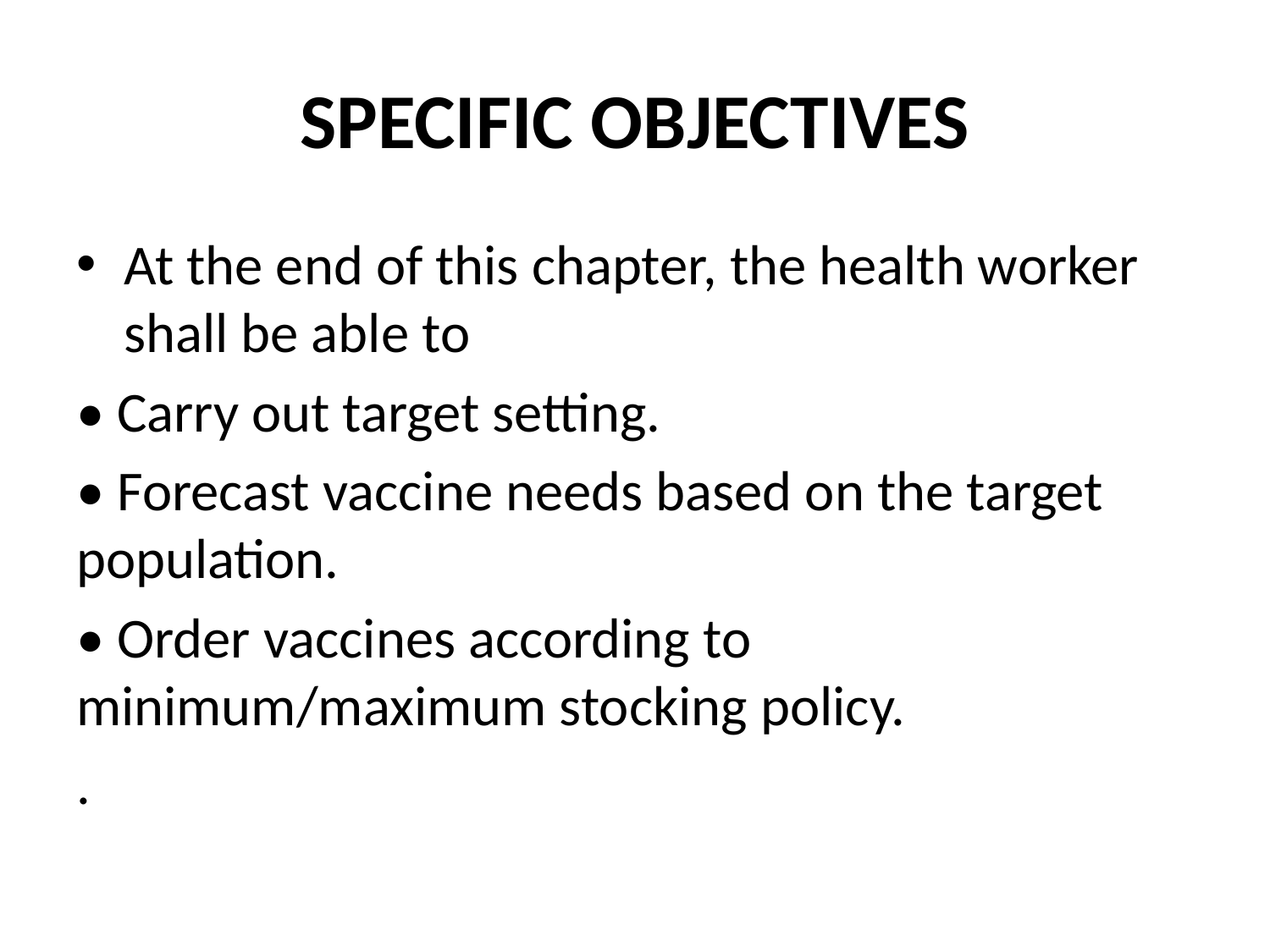

# SPECIFIC OBJECTIVES
At the end of this chapter, the health worker shall be able to
• Carry out target setting.
• Forecast vaccine needs based on the target population.
• Order vaccines according to minimum/maximum stocking policy.
.